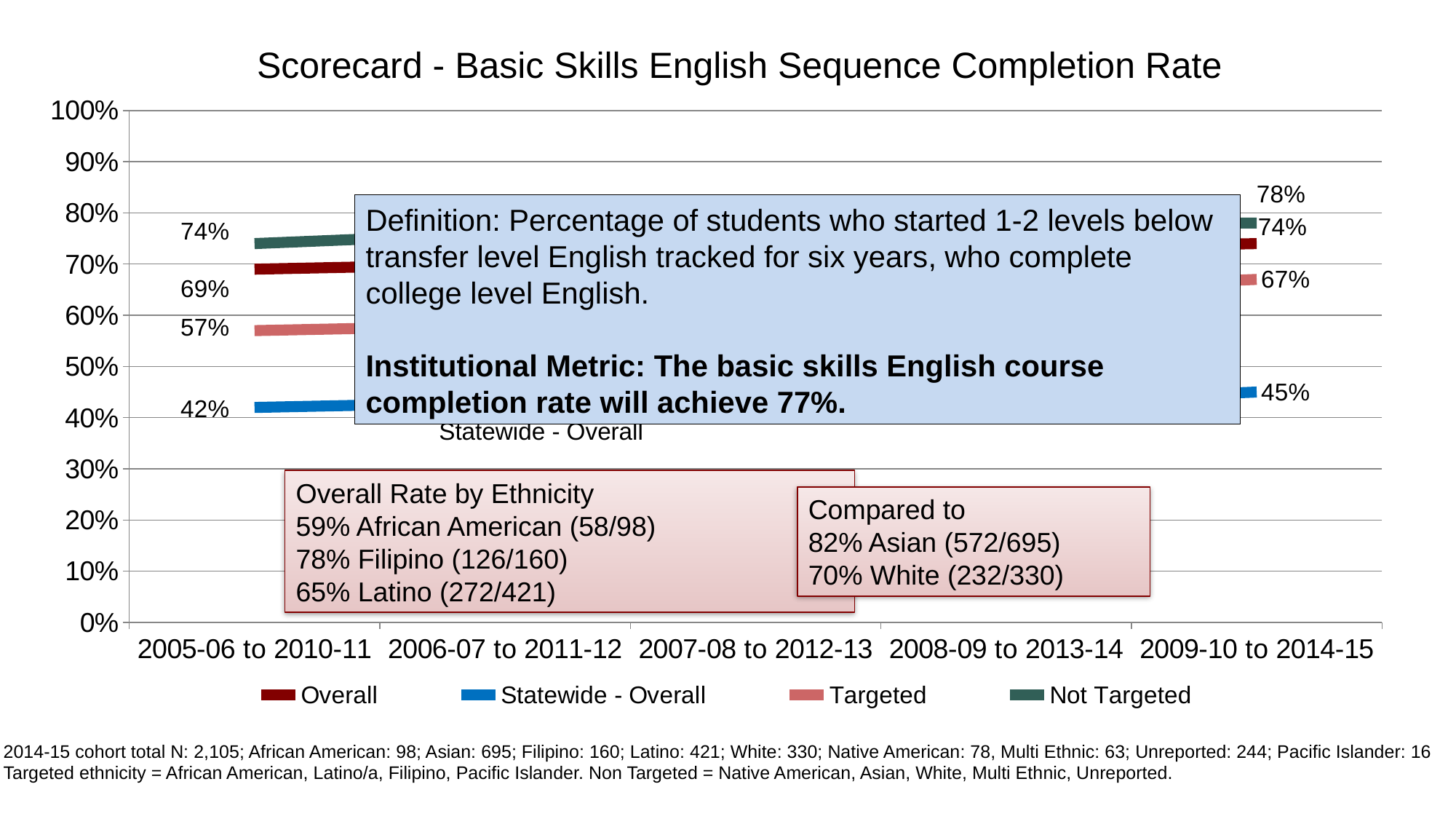

# Scorecard - Basic Skills English Sequence Completion Rate

### Chart

| Category | Overall | Statewide - Overall | Targeted | Not Targeted |
|---|---|---|---|---|
| 2005-06 to 2010-11 | 0.69 | 0.42 | 0.57 | 0.74 |
| 2006-07 to 2011-12 | 0.7 | 0.43 | 0.58 | 0.76 |
| 2007-08 to 2012-13 | 0.72 | 0.44 | 0.6 | 0.79 |
| 2008-09 to 2013-14 | 0.73 | 0.43 | 0.65 | 0.78 |
| 2009-10 to 2014-15 | 0.74 | 0.45 | 0.67 | 0.78 |
Non Targeted Ethnicity
Definition: Percentage of students who started 1-2 levels below transfer level English tracked for six years, who complete college level English.

Institutional Metric: The basic skills English course completion rate will achieve 77%.
Overall
Targeted Ethnicity
Statewide - Overall
Overall Rate by Ethnicity
59% African American (58/98)
78% Filipino (126/160)
65% Latino (272/421)
Compared to
82% Asian (572/695)
70% White (232/330)
2014-15 cohort total N: 2,105; African American: 98; Asian: 695; Filipino: 160; Latino: 421; White: 330; Native American: 78, Multi Ethnic: 63; Unreported: 244; Pacific Islander: 16
Targeted ethnicity = African American, Latino/a, Filipino, Pacific Islander. Non Targeted = Native American, Asian, White, Multi Ethnic, Unreported.